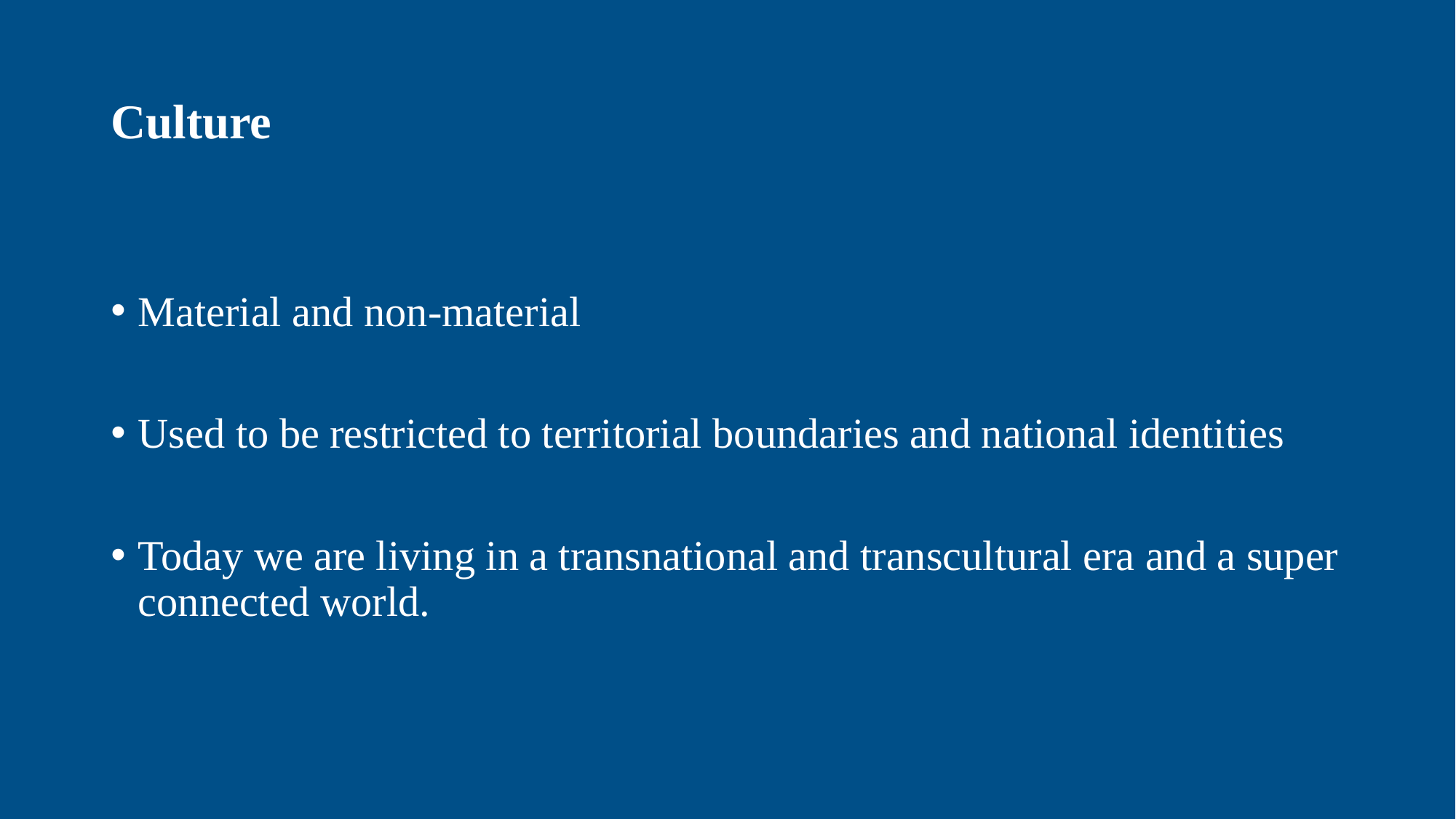

# Culture

Material and non-material

Used to be restricted to territorial boundaries and national identities

Today we are living in a transnational and transcultural era and a super connected world.